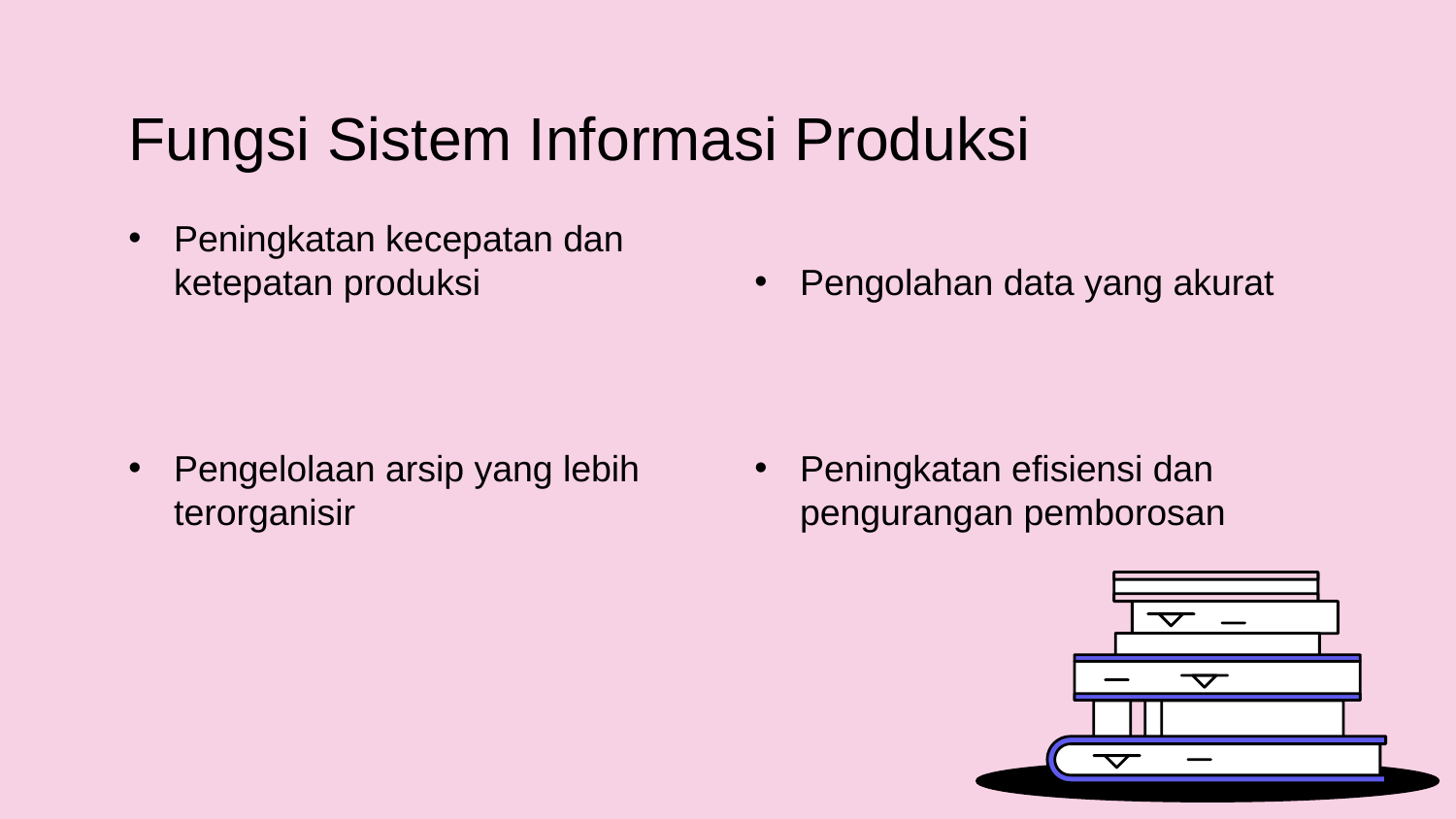

# Fungsi Sistem Informasi Produksi
Peningkatan kecepatan dan ketepatan produksi
Pengolahan data yang akurat
Pengelolaan arsip yang lebih terorganisir
Peningkatan efisiensi dan pengurangan pemborosan